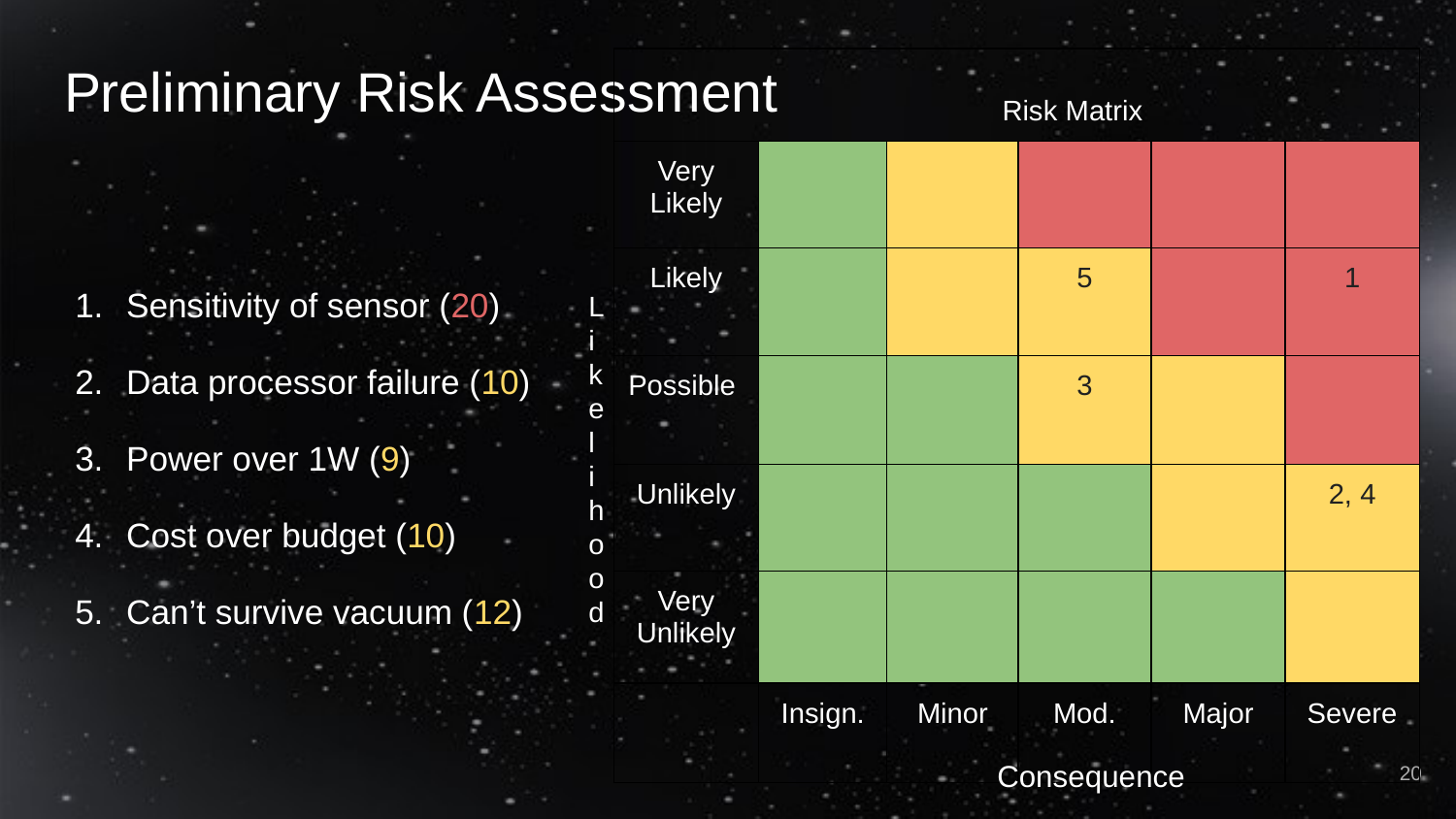

# Preliminary Risk Assessment
| Risk Matrix |  |  |  |  |  |
| --- | --- | --- | --- | --- | --- |
| Very Likely |  |  |  |  |  |
| Likely |  |  | 5 |  | 1 |
| Possible |  |  | 3 |  |  |
| Unlikely |  |  |  |  | 2, 4 |
| Very Unlikely |  |  |  |  |  |
|  | Insign. | Minor | Mod. | Major | Severe |
Sensitivity of sensor (20)
Data processor failure (10)
Power over 1W (9)
Cost over budget (10)
Can’t survive vacuum (12)
L
i
k
e
l
i
h
o
o
d

20
Consequence